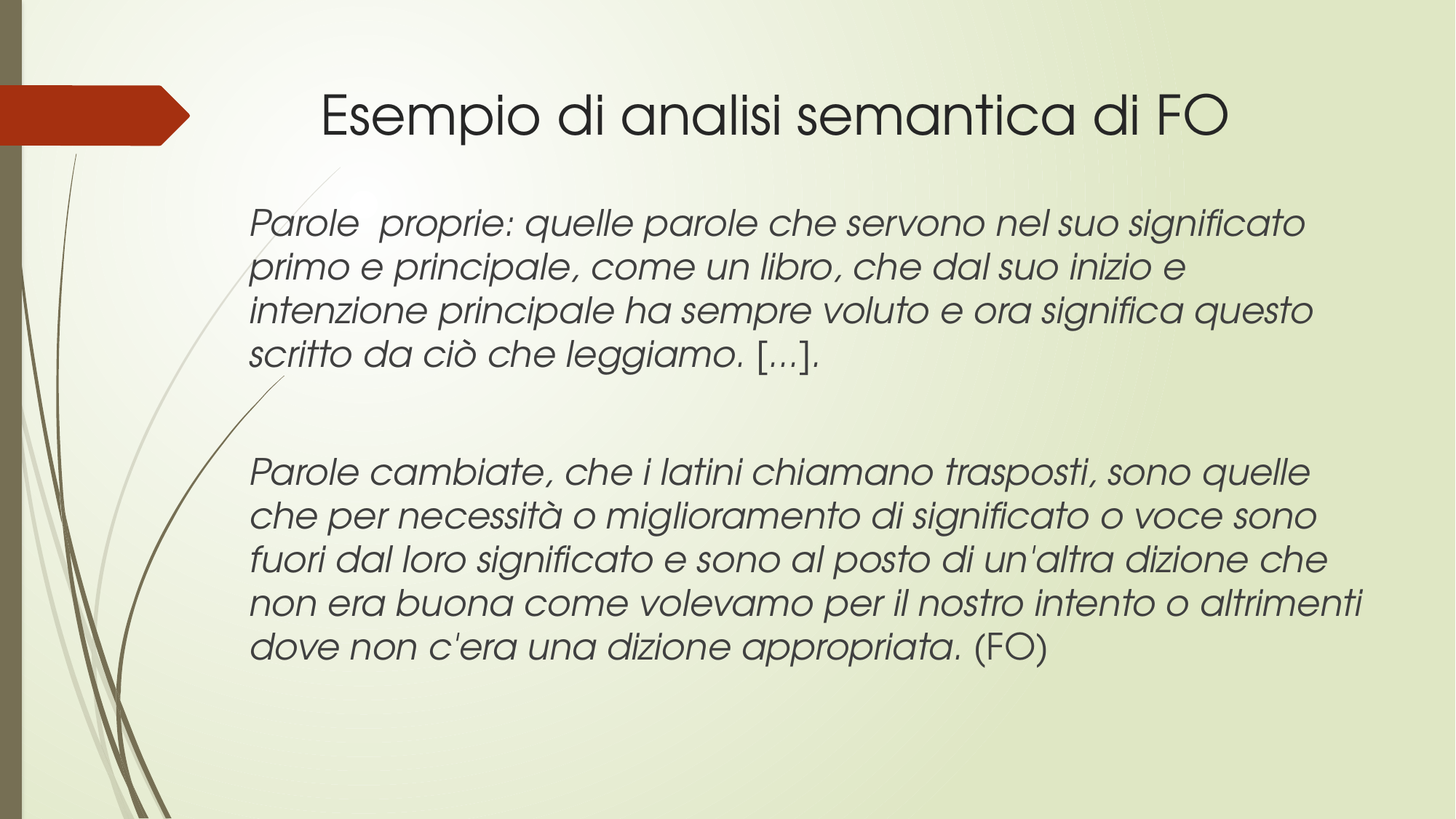

# Esempio di analisi semantica di FO
Parole  proprie: quelle parole che servono nel suo significato primo e principale, come un libro, che dal suo inizio e intenzione principale ha sempre voluto e ora significa questo scritto da ciò che leggiamo. [...].

Parole cambiate, che i latini chiamano trasposti, sono quelle che per necessità o miglioramento di significato o voce sono fuori dal loro significato e sono al posto di un'altra dizione che non era buona come volevamo per il nostro intento o altrimenti dove non c'era una dizione appropriata. (FO)